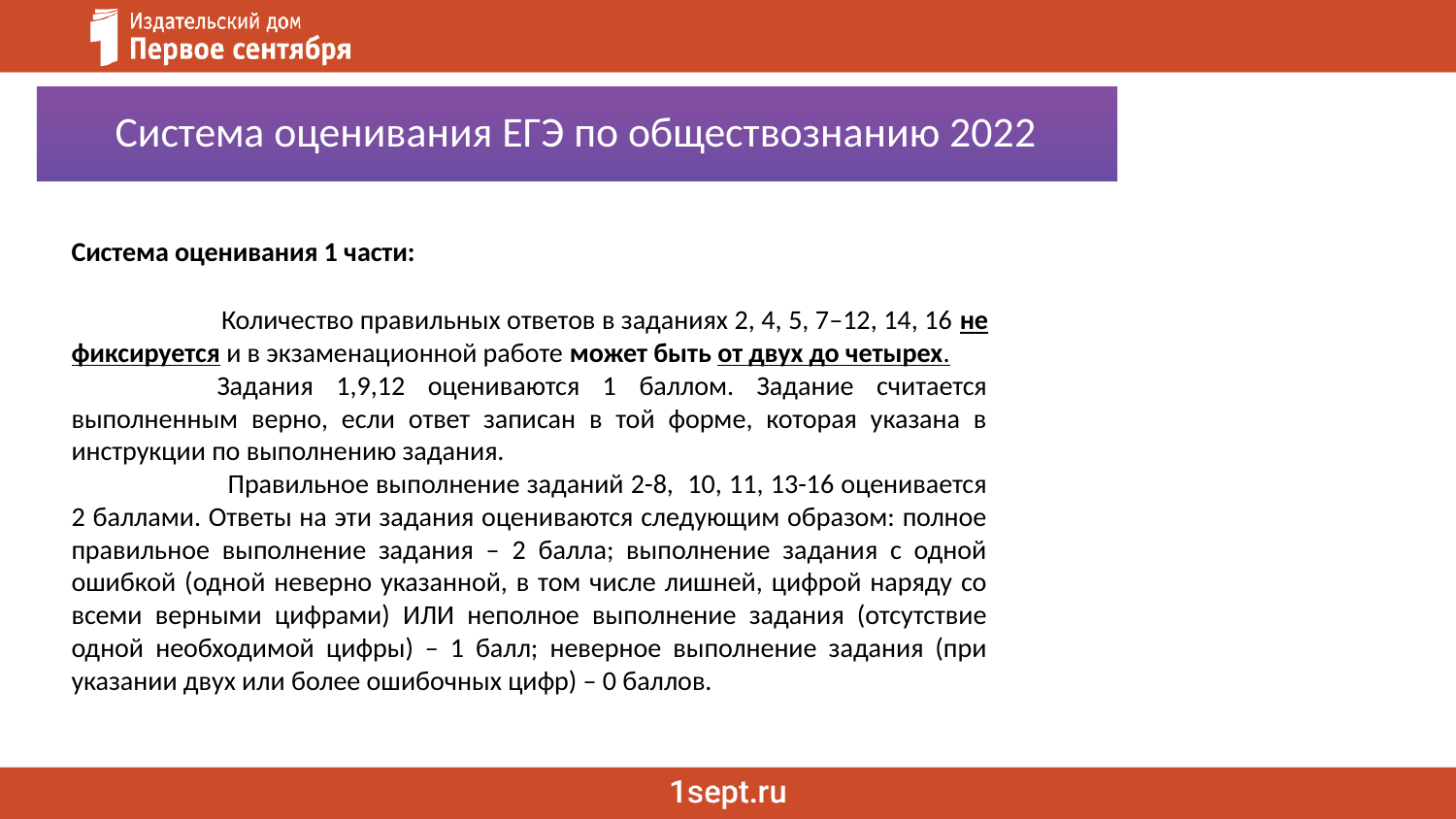

Система оценивания ЕГЭ по обществознанию 2022

Система оценивания 1 части:

           	Количество правильных ответов в заданиях 2, 4, 5, 7–12, 14, 16 не фиксируется и в экзаменационной работе может быть от двух до четырех.
	Задания 1,9,12 оцениваются 1 баллом. Задание считается выполненным верно, если ответ записан в той форме, которая указана в инструкции по выполнению задания.
          	Правильное выполнение заданий 2-8,  10, 11, 13-16 оценивается 2 баллами. Ответы на эти задания оцениваются следующим образом: полное правильное выполнение задания – 2 балла; выполнение задания с одной ошибкой (одной неверно указанной, в том числе лишней, цифрой наряду со всеми верными цифрами) ИЛИ неполное выполнение задания (отсутствие одной необходимой цифры) – 1 балл; неверное выполнение задания (при указании двух или более ошибочных цифр) – 0 баллов.